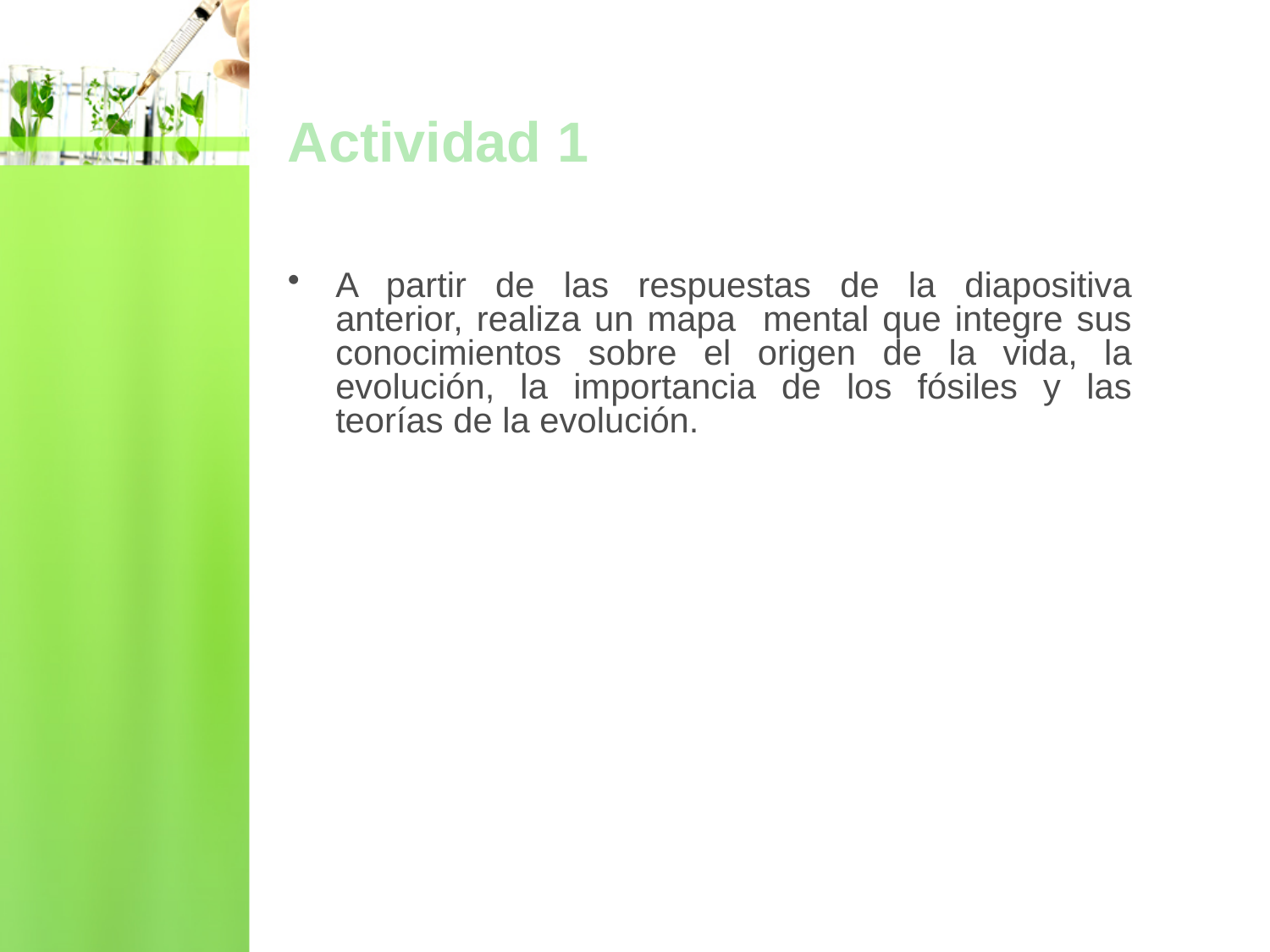

# Actividad 1
A partir de las respuestas de la diapositiva anterior, realiza un mapa  mental que integre sus conocimientos sobre el origen de la vida, la evolución, la importancia de los fósiles y las teorías de la evolución.